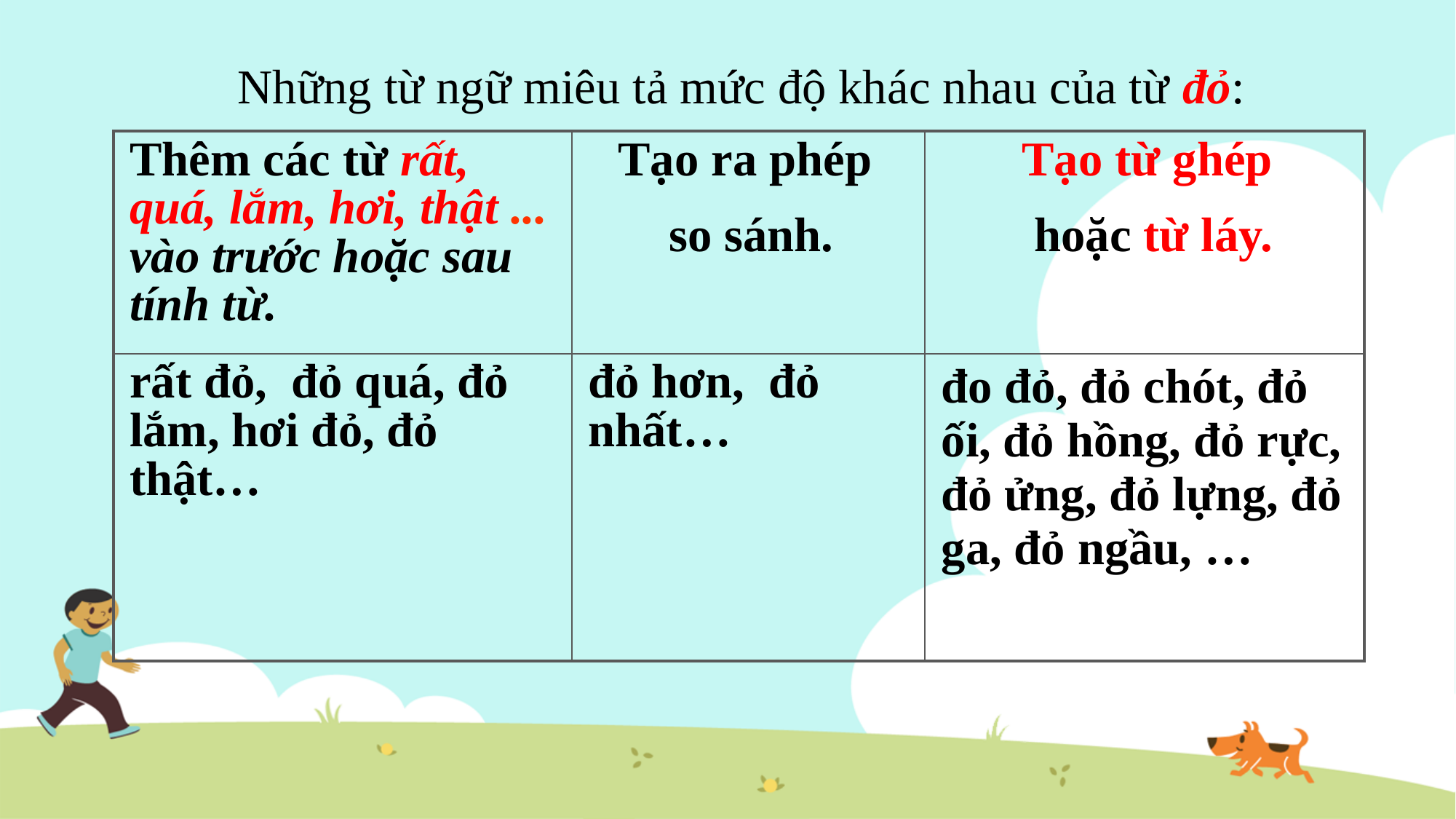

Những từ ngữ miêu tả mức độ khác nhau của từ đỏ:
| Thêm các từ rất, quá, lắm, hơi, thật ... vào trước hoặc sau tính từ. | Tạo ra phép so sánh. | Tạo từ ghép hoặc từ láy. |
| --- | --- | --- |
| rất đỏ, đỏ quá, đỏ lắm, hơi đỏ, đỏ thật… | đỏ hơn, đỏ nhất… | đo đỏ, đỏ chót, đỏ ối, đỏ hồng, đỏ rực, đỏ ửng, đỏ lựng, đỏ ga, đỏ ngầu, … |